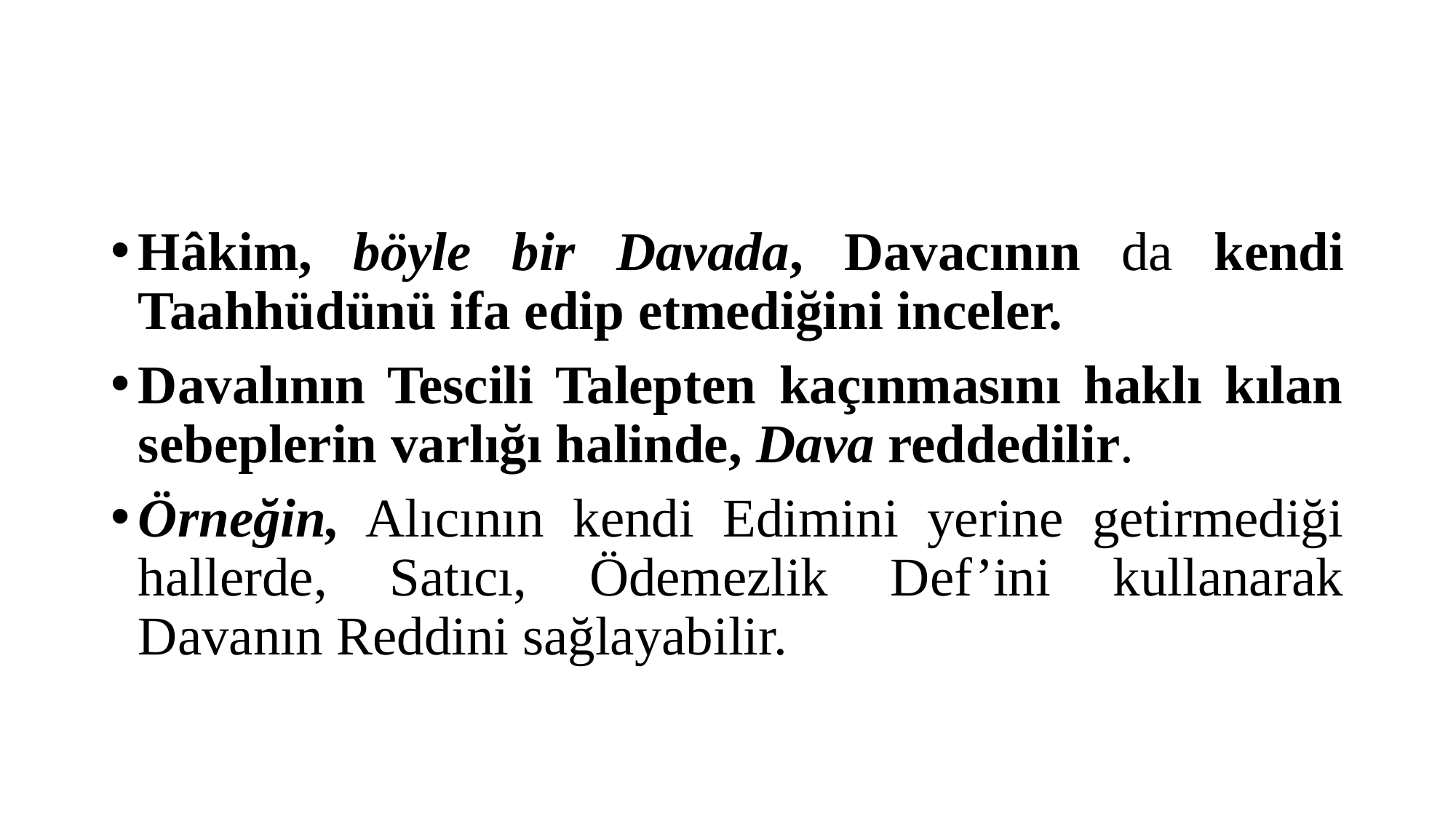

#
Hâkim, böyle bir Davada, Davacının da kendi Taahhüdünü ifa edip etmediğini inceler.
Davalının Tescili Talepten kaçınmasını haklı kılan sebeplerin varlığı halinde, Dava reddedilir.
Örneğin, Alıcının kendi Edimini yerine getirmediği hallerde, Satıcı, Ödemezlik Def’ini kullanarak Davanın Reddini sağlayabilir.